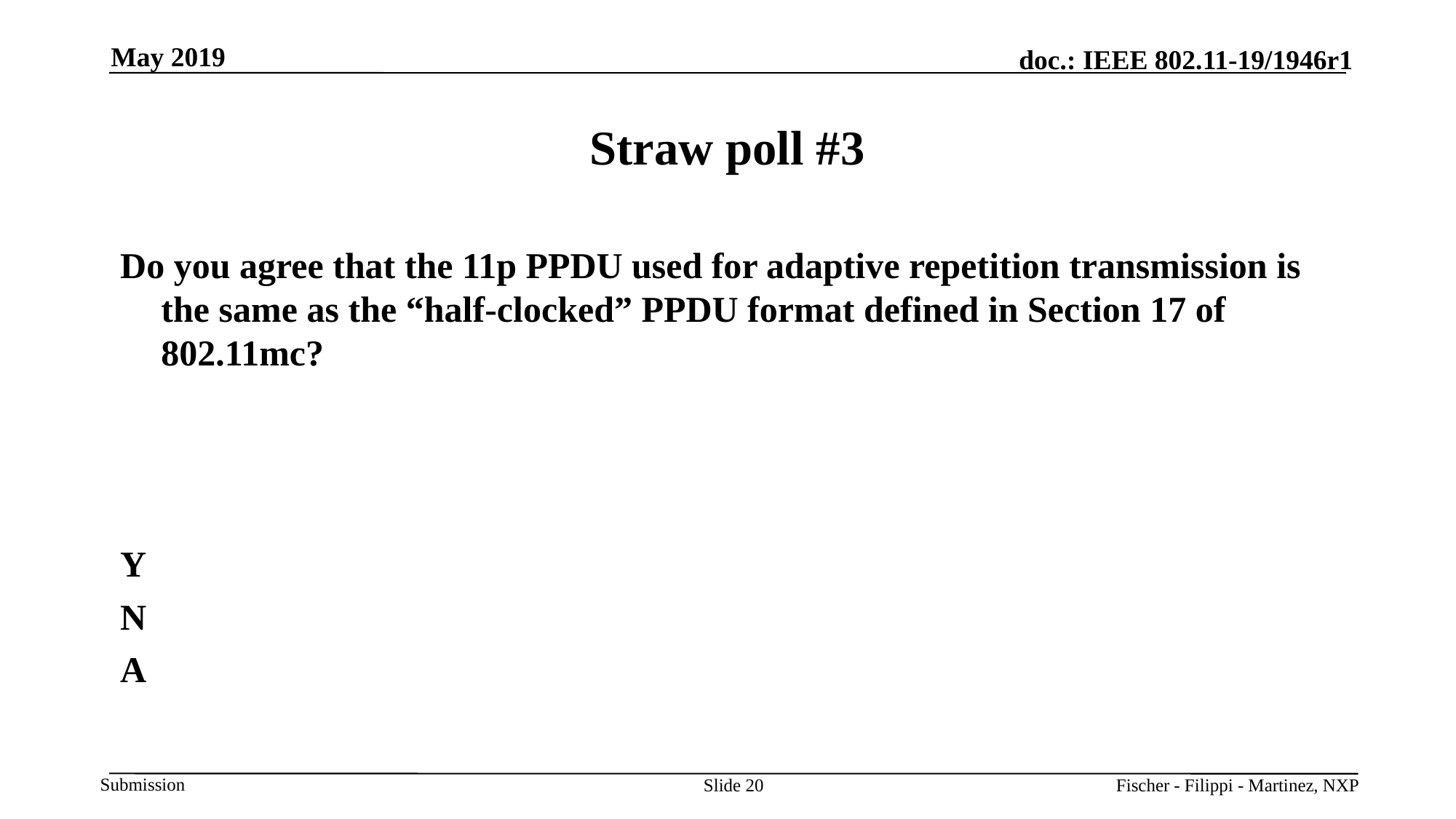

May 2019
# Straw poll #3
Do you agree that the 11p PPDU used for adaptive repetition transmission is the same as the “half-clocked” PPDU format defined in Section 17 of 802.11mc?

Y
N
A
Slide 20
Fischer - Filippi - Martinez, NXP